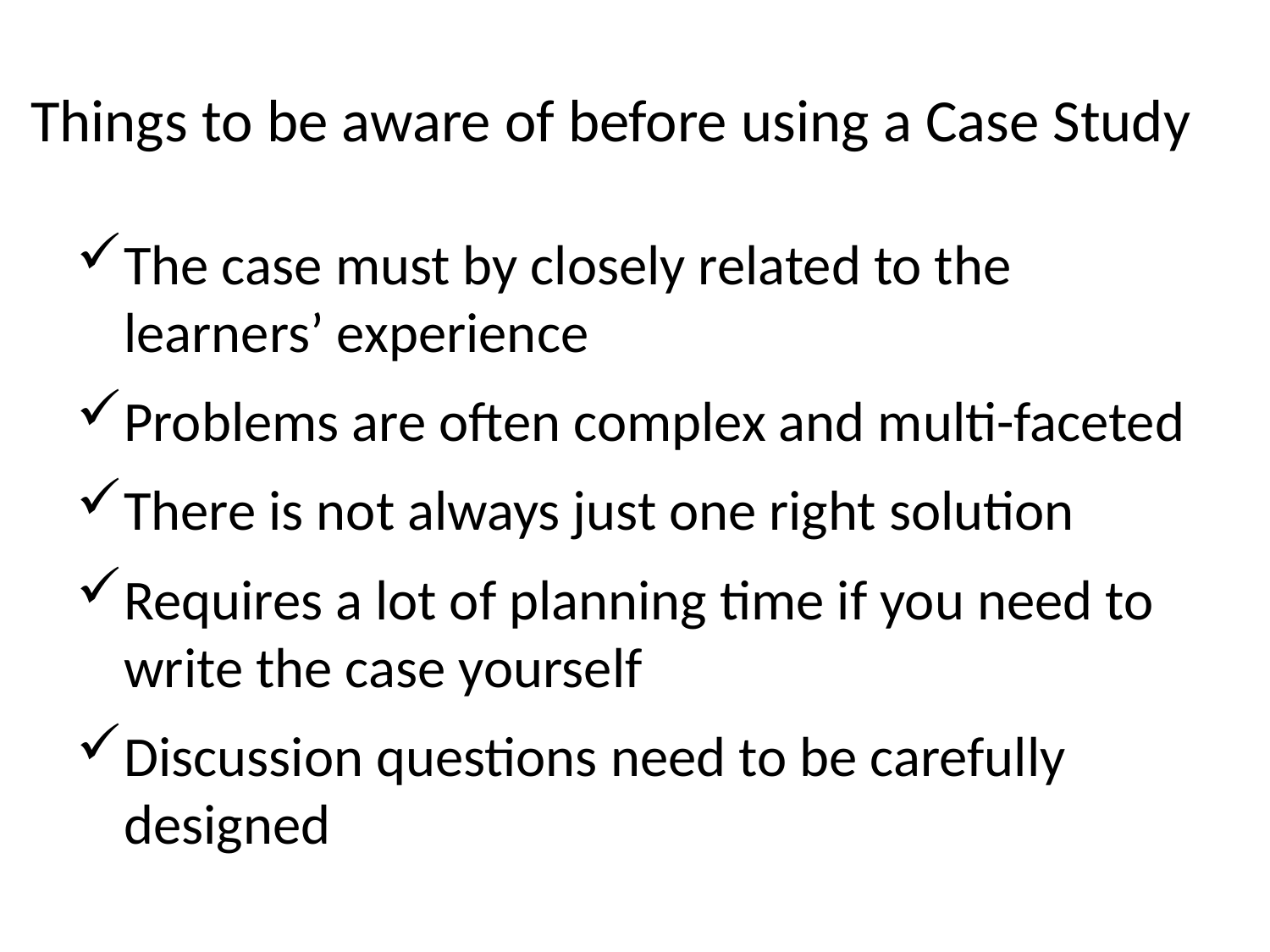

# Things to be aware of before using a Case Study
The case must by closely related to the learners’ experience
Problems are often complex and multi-faceted
There is not always just one right solution
Requires a lot of planning time if you need to write the case yourself
Discussion questions need to be carefully designed